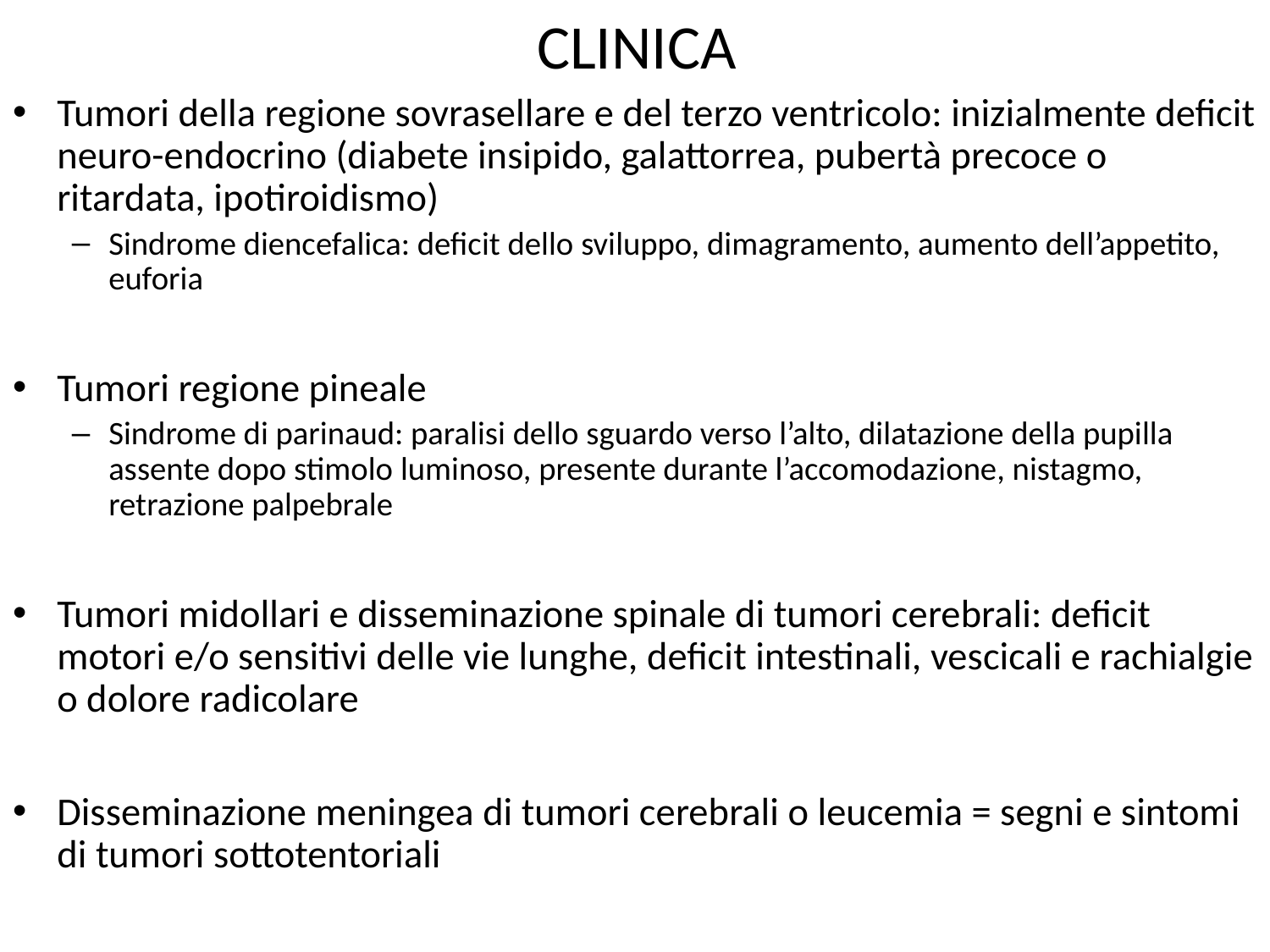

# CLINICA
Tumori della regione sovrasellare e del terzo ventricolo: inizialmente deficit neuro-endocrino (diabete insipido, galattorrea, pubertà precoce o ritardata, ipotiroidismo)
Sindrome diencefalica: deficit dello sviluppo, dimagramento, aumento dell’appetito, euforia

Tumori regione pineale
Sindrome di parinaud: paralisi dello sguardo verso l’alto, dilatazione della pupilla assente dopo stimolo luminoso, presente durante l’accomodazione, nistagmo, retrazione palpebrale

Tumori midollari e disseminazione spinale di tumori cerebrali: deficit motori e/o sensitivi delle vie lunghe, deficit intestinali, vescicali e rachialgie o dolore radicolare

Disseminazione meningea di tumori cerebrali o leucemia = segni e sintomi di tumori sottotentoriali